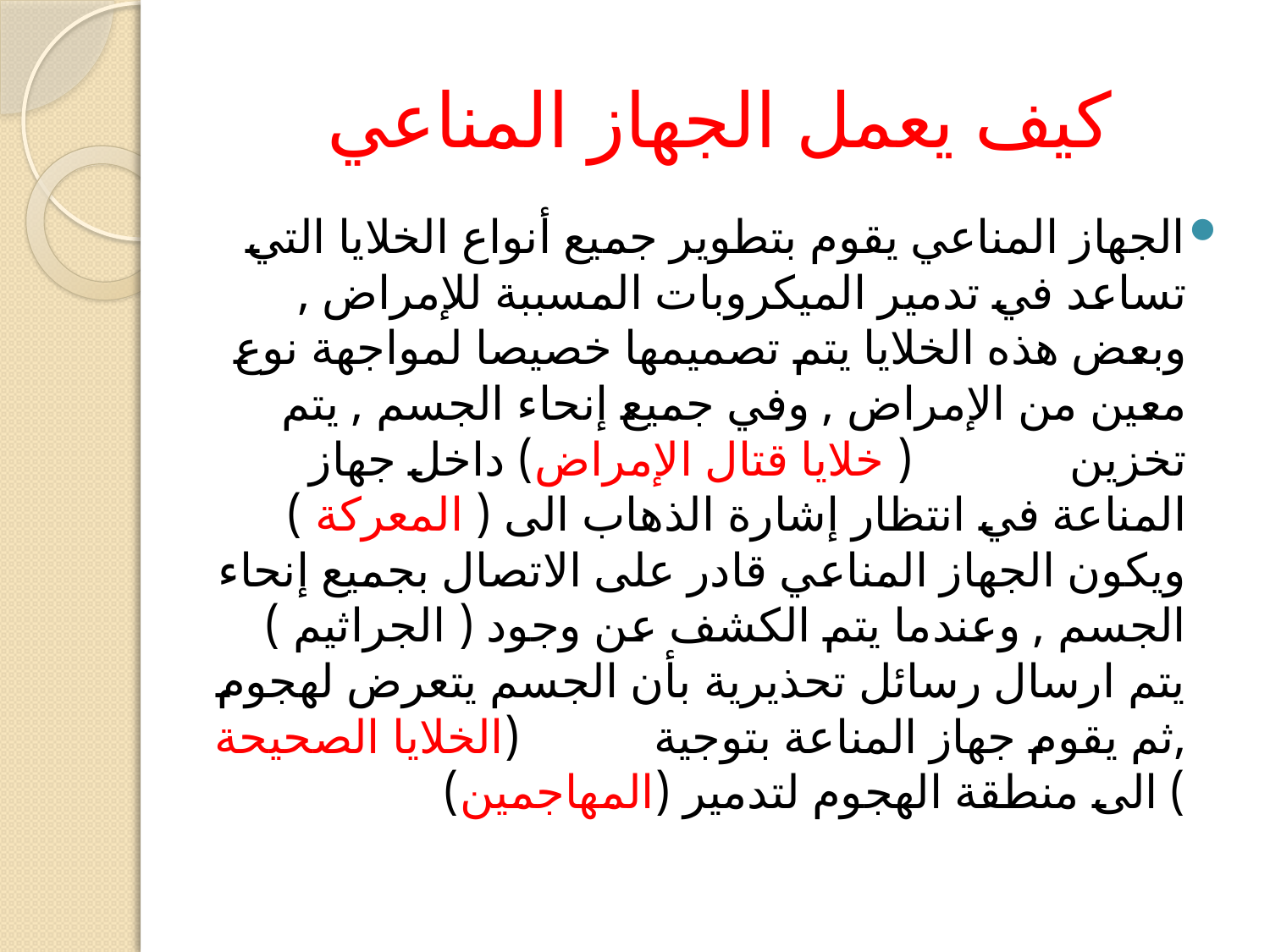

# كيف يعمل الجهاز المناعي
الجهاز المناعي يقوم بتطوير جميع أنواع الخلايا التي تساعد في تدمير الميكروبات المسببة للإمراض , وبعض هذه الخلايا يتم تصميمها خصيصا لمواجهة نوع معين من الإمراض , وفي جميع إنحاء الجسم , يتم تخزين             ( خلايا قتال الإمراض) داخل جهاز المناعة في انتظار إشارة الذهاب الى ( المعركة ) ويكون الجهاز المناعي قادر على الاتصال بجميع إنحاء الجسم , وعندما يتم الكشف عن وجود ( الجراثيم ) يتم ارسال رسائل تحذيرية بأن الجسم يتعرض لهجوم ,ثم يقوم جهاز المناعة بتوجية           (الخلايا الصحيحة ) الى منطقة الهجوم لتدمير (المهاجمين)